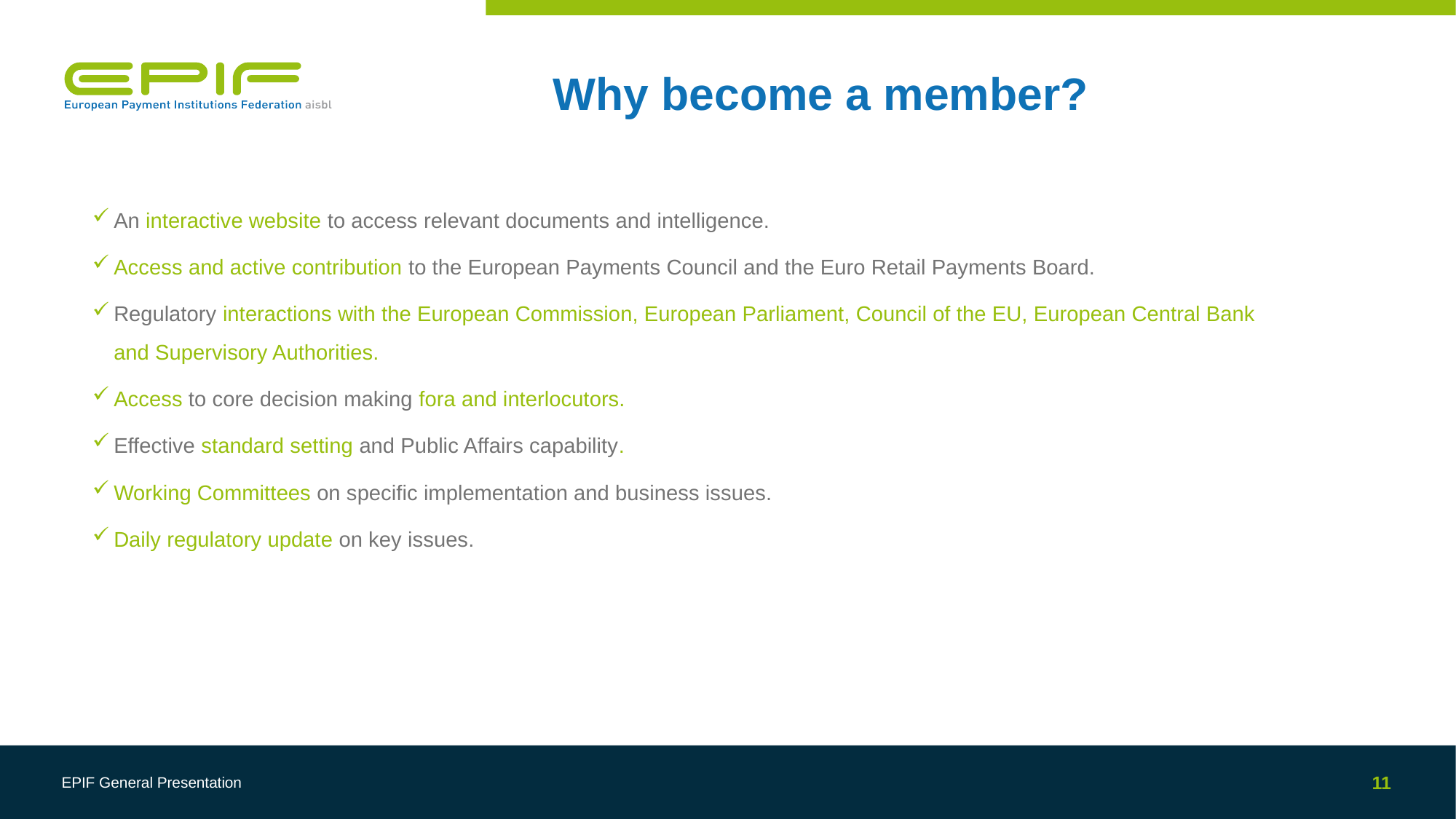

# Why become a member?

An interactive website to access relevant documents and intelligence.
Access and active contribution to the European Payments Council and the Euro Retail Payments Board.
Regulatory interactions with the European Commission, European Parliament, Council of the EU, European Central Bank and Supervisory Authorities.
Access to core decision making fora and interlocutors.
Effective standard setting and Public Affairs capability.
Working Committees on specific implementation and business issues.
Daily regulatory update on key issues.

EPIF General Presentation
11